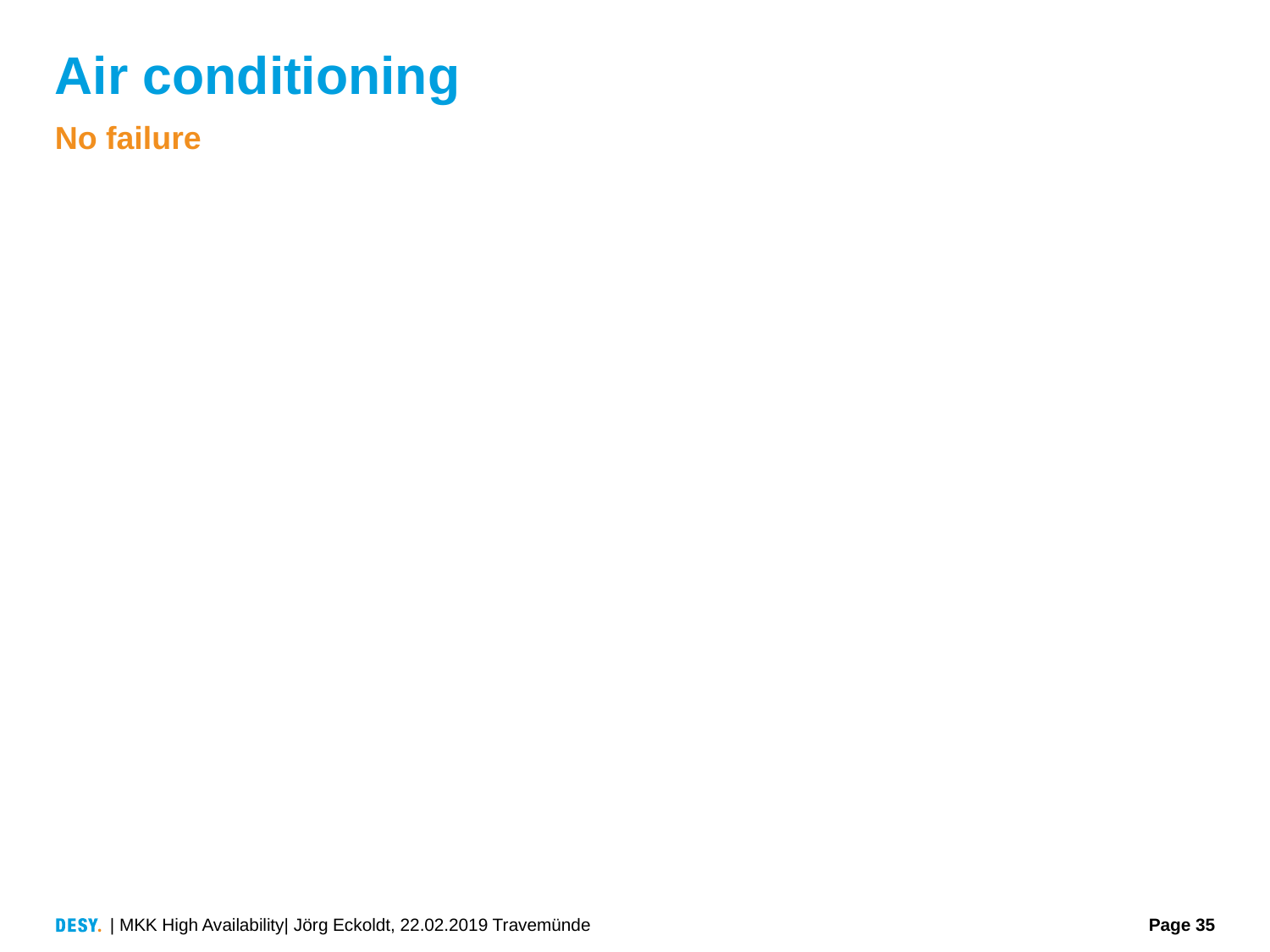

# Air conditioning
No failure
| MKK High Availability| Jörg Eckoldt, 22.02.2019 Travemünde